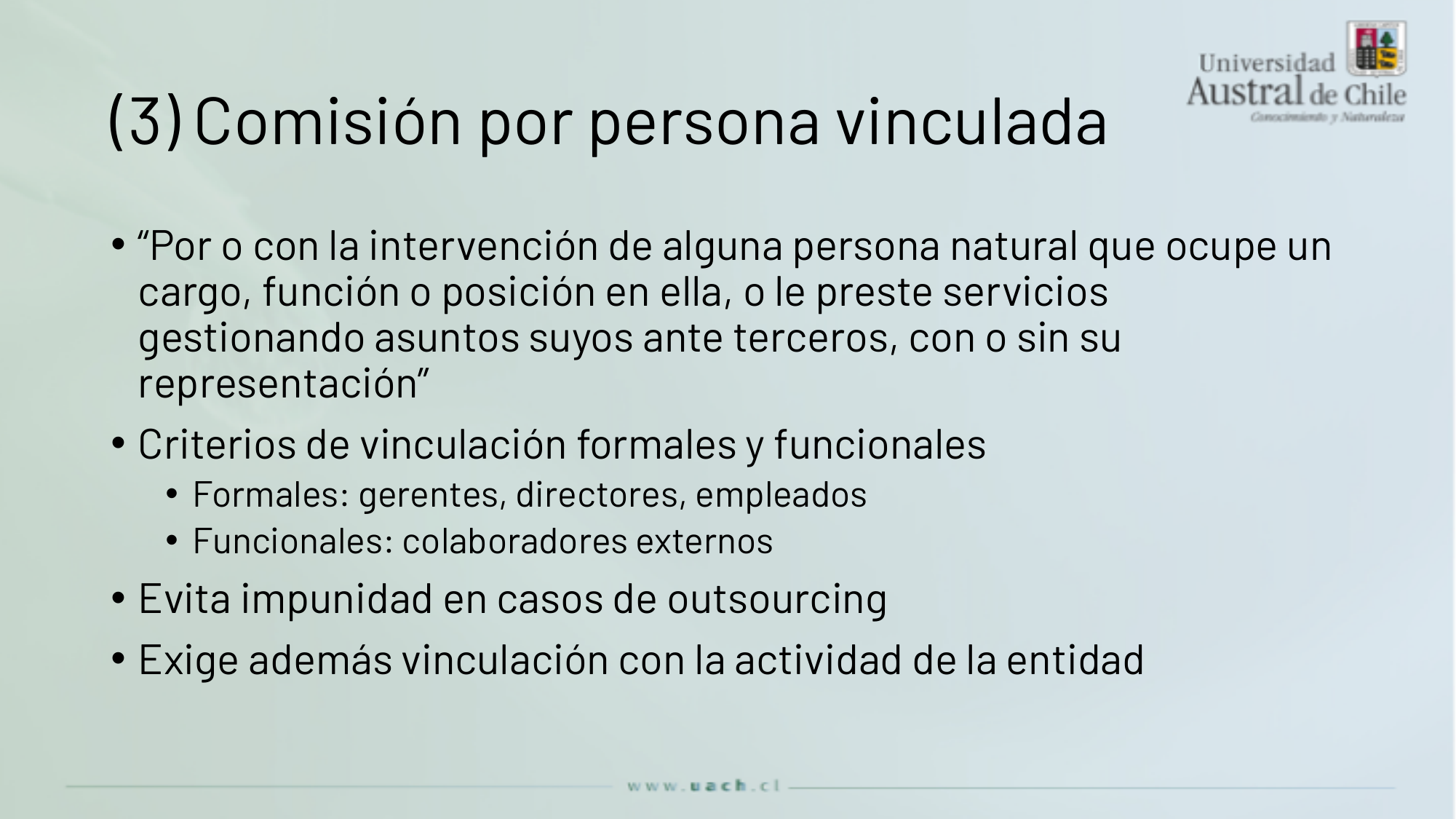

# (3) Comisión por persona vinculada
“Por o con la intervención de alguna persona natural que ocupe un cargo, función o posición en ella, o le preste servicios gestionando asuntos suyos ante terceros, con o sin su representación”
Criterios de vinculación formales y funcionales
Formales: gerentes, directores, empleados
Funcionales: colaboradores externos
Evita impunidad en casos de outsourcing
Exige además vinculación con la actividad de la entidad